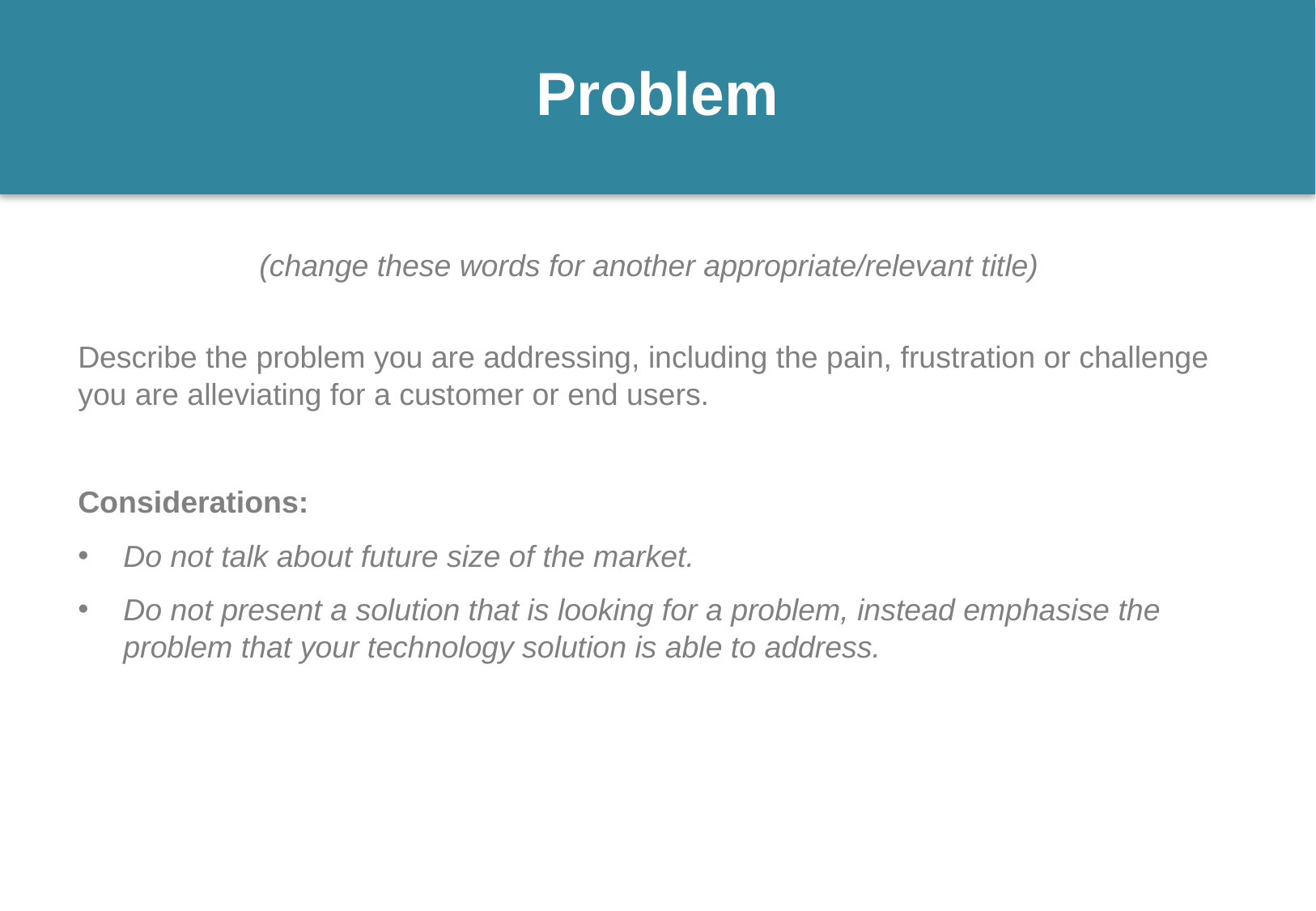

# Problem
(change these words for another appropriate/relevant title)
Describe the problem you are addressing, including the pain, frustration or challenge you are alleviating for a customer or end users.

Considerations:
Do not talk about future size of the market.
Do not present a solution that is looking for a problem, instead emphasise the problem that your technology solution is able to address.